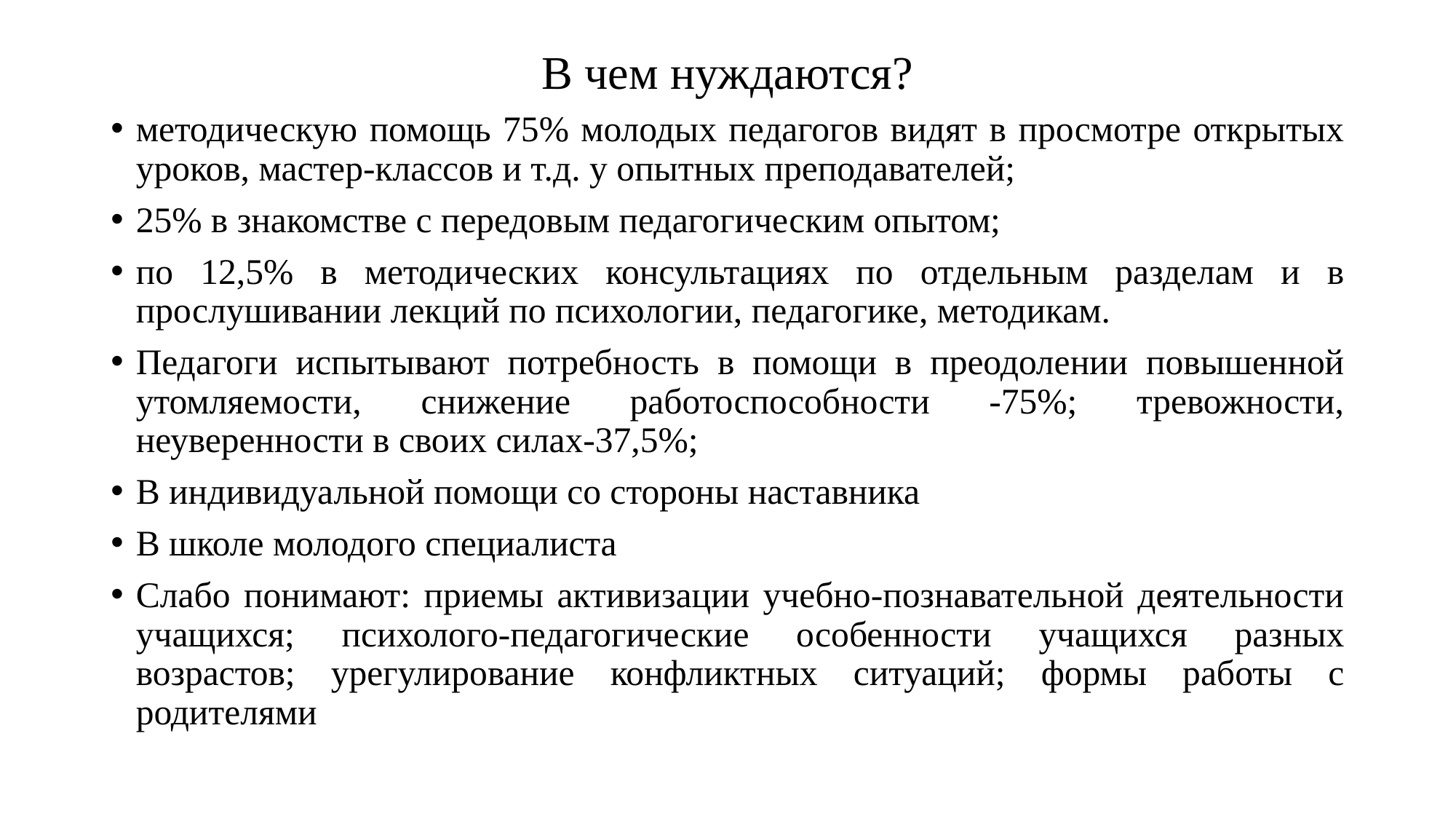

# В чем нуждаются?
методическую помощь 75% молодых педагогов видят в просмотре открытых уроков, мастер-классов и т.д. у опытных преподавателей;
25% в знакомстве с передовым педагогическим опытом;
по 12,5% в методических консультациях по отдельным разделам и в прослушивании лекций по психологии, педагогике, методикам.
Педагоги испытывают потребность в помощи в преодолении повышенной утомляемости, снижение работоспособности -75%; тревожности, неуверенности в своих силах-37,5%;
В индивидуальной помощи со стороны наставника
В школе молодого специалиста
Слабо понимают: приемы активизации учебно-познавательной деятельности учащихся; психолого-педагогические особенности учащихся разных возрастов; урегулирование конфликтных ситуаций; формы работы с родителями